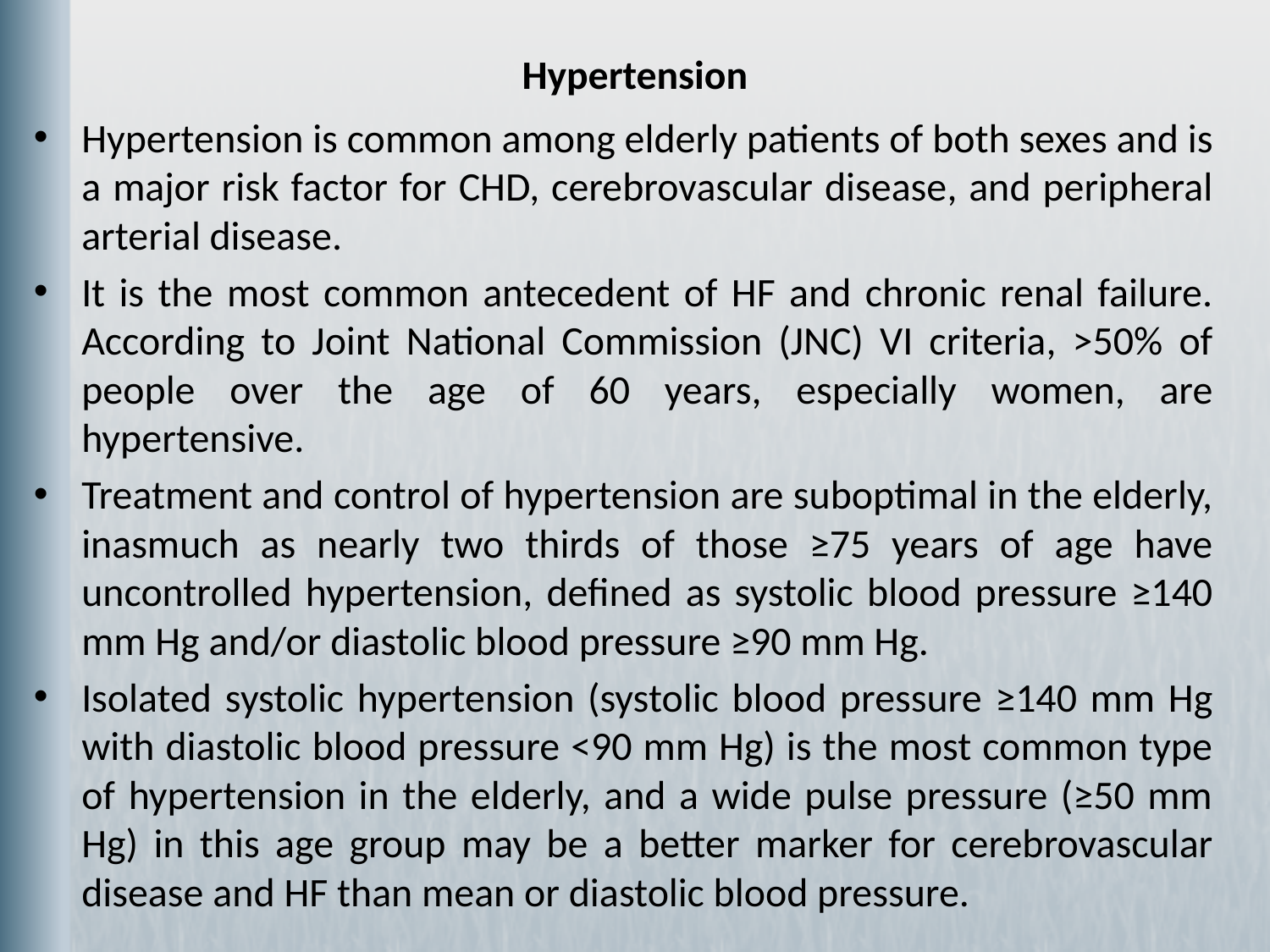

# Hypertension
Hypertension is common among elderly patients of both sexes and is a major risk factor for CHD, cerebrovascular disease, and peripheral arterial disease.
It is the most common antecedent of HF and chronic renal failure. According to Joint National Commission (JNC) VI criteria, >50% of people over the age of 60 years, especially women, are hypertensive.
Treatment and control of hypertension are suboptimal in the elderly, inasmuch as nearly two thirds of those ≥75 years of age have uncontrolled hypertension, defined as systolic blood pressure ≥140 mm Hg and/or diastolic blood pressure ≥90 mm Hg.
Isolated systolic hypertension (systolic blood pressure ≥140 mm Hg with diastolic blood pressure <90 mm Hg) is the most common type of hypertension in the elderly, and a wide pulse pressure (≥50 mm Hg) in this age group may be a better marker for cerebrovascular disease and HF than mean or diastolic blood pressure.